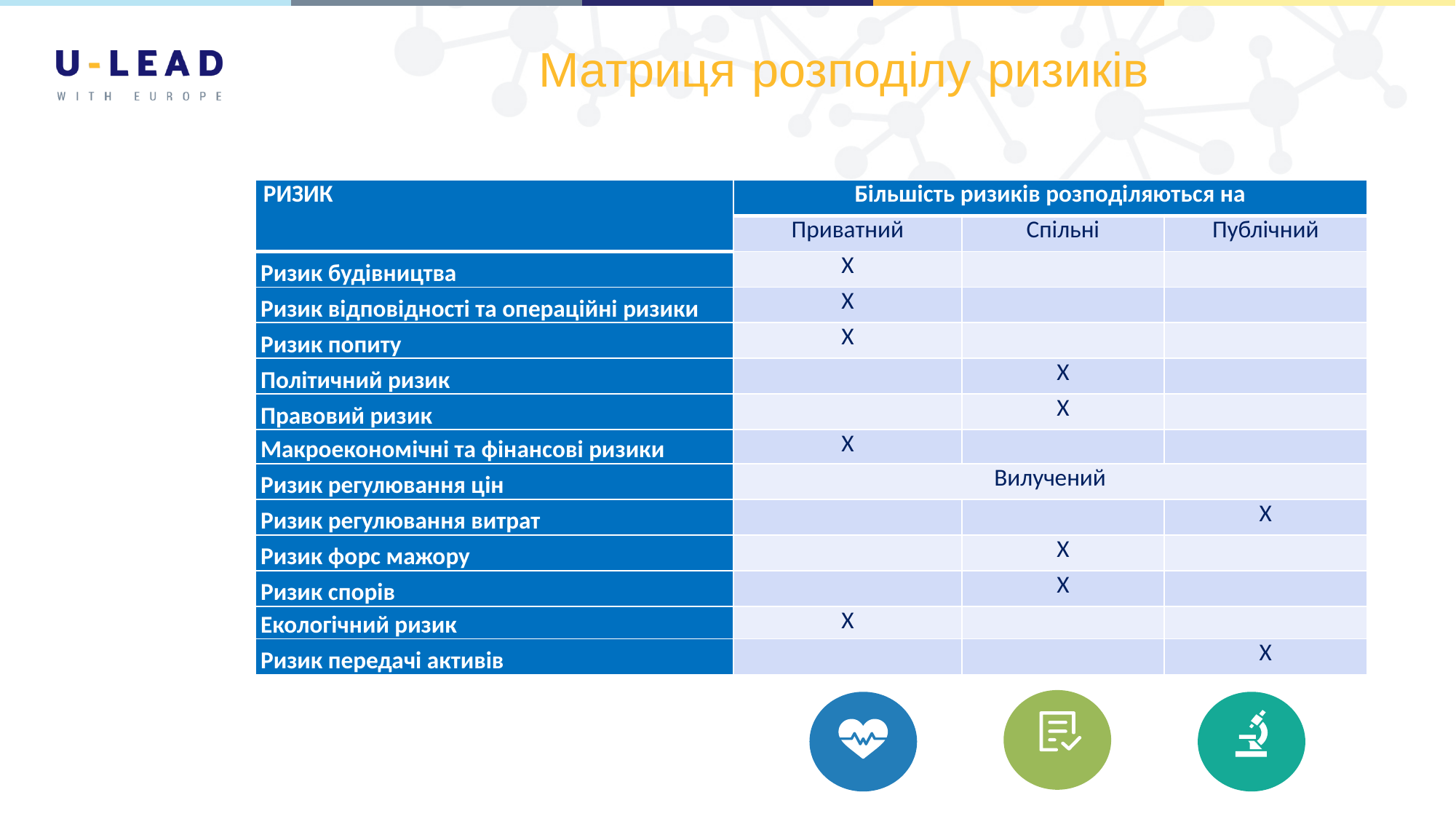

# Матриця розподілу ризиків
| РИЗИК | Більшість ризиків розподіляються на |  |  |
| --- | --- | --- | --- |
|  | Приватний | Спільні | Публічний |
| Ризик будівництва | X |  |  |
| Ризик відповідності та операційні ризики | X |  |  |
| Ризик попиту | X |  |  |
| Політичний ризик |  | X |  |
| Правовий ризик |  | X |  |
| Макроекономічні та фінансові ризики | X |  |  |
| Ризик регулювання цін | Вилучений |  |  |
| Ризик регулювання витрат |  |  | X |
| Ризик форс мажору |  | X |  |
| Ризик спорів |  | X |  |
| Екологічний ризик | X |  |  |
| Ризик передачі активів |  |  | X |